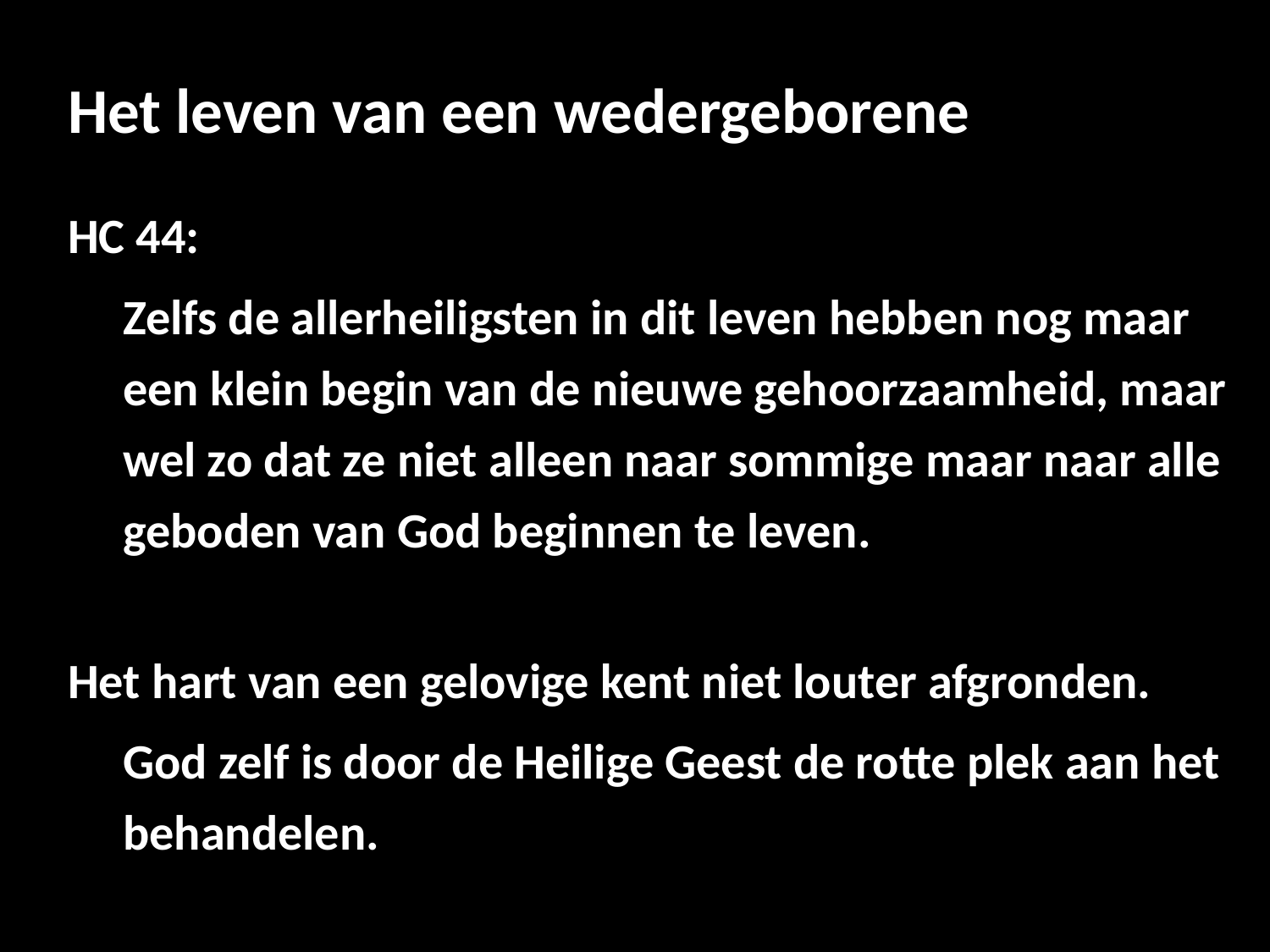

# Het leven van een wedergeborene
HC 44:
Zelfs de allerheiligsten in dit leven hebben nog maar een klein begin van de nieuwe gehoorzaamheid, maar wel zo dat ze niet alleen naar sommige maar naar alle geboden van God beginnen te leven.

Het hart van een gelovige kent niet louter afgronden.
God zelf is door de Heilige Geest de rotte plek aan het behandelen.